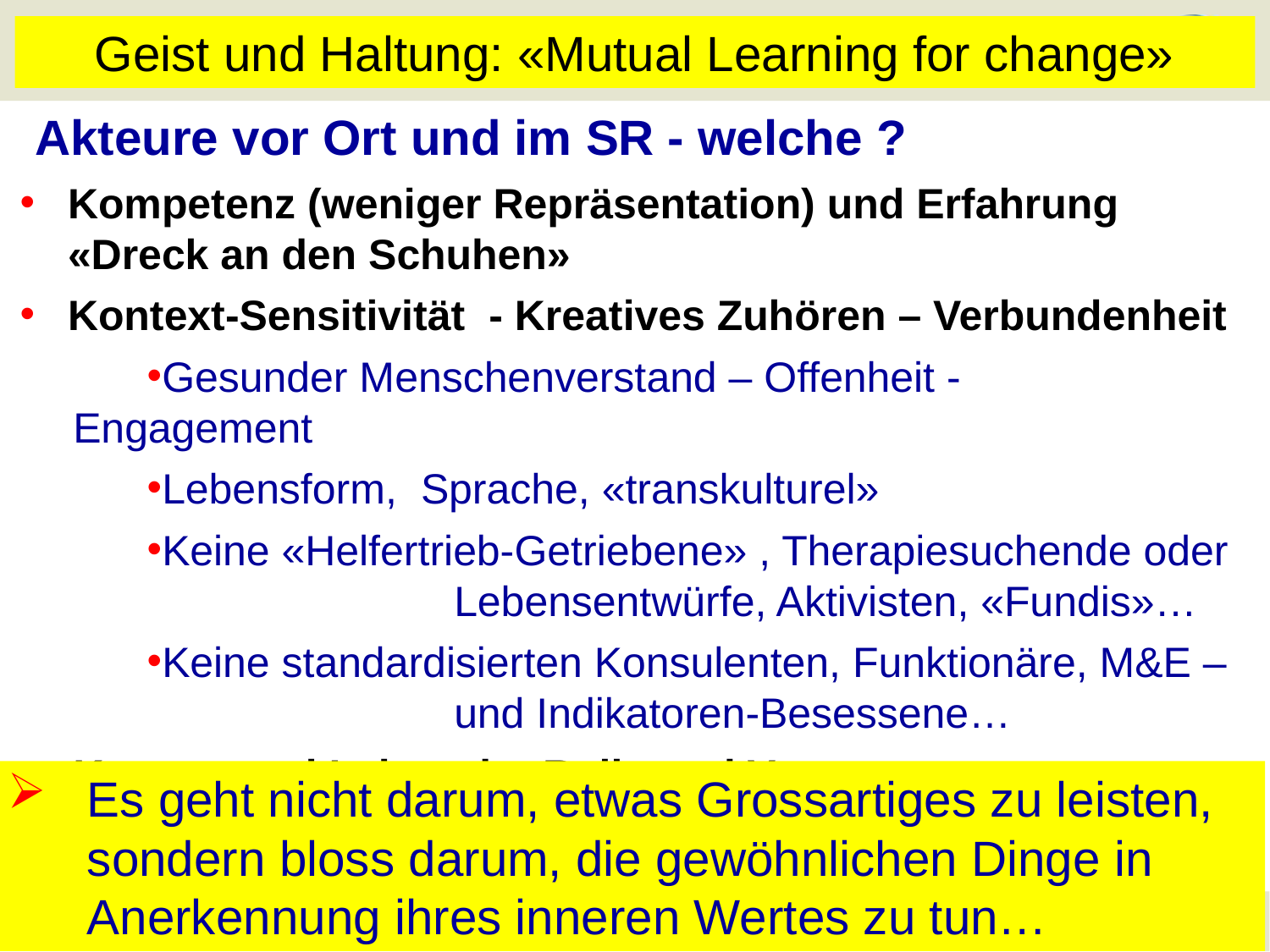

Geist und Haltung: «Mutual Learning for change»
# Akteure vor Ort und im SR - welche ?
Kompetenz (weniger Repräsentation) und Erfahrung «Dreck an den Schuhen»
Kontext-Sensitivität  - Kreatives Zuhören – Verbundenheit
Gesunder Menschenverstand – Offenheit - 	Engagement
Lebensform,  Sprache, «transkulturel»
Keine «Helfertrieb-Getriebene» , Therapiesuchende oder 			Lebensentwürfe, Aktivisten, «Fundis»…
Keine standardisierten Konsulenten, Funktionäre, M&E –			und Indikatoren-Besessene…
Kennen und Leben der Rolle und Verantwortung
Es geht nicht darum, etwas Grossartiges zu leisten, sondern bloss darum, die gewöhnlichen Dinge in Anerkennung ihres inneren Wertes zu tun…
16
29/08/2017